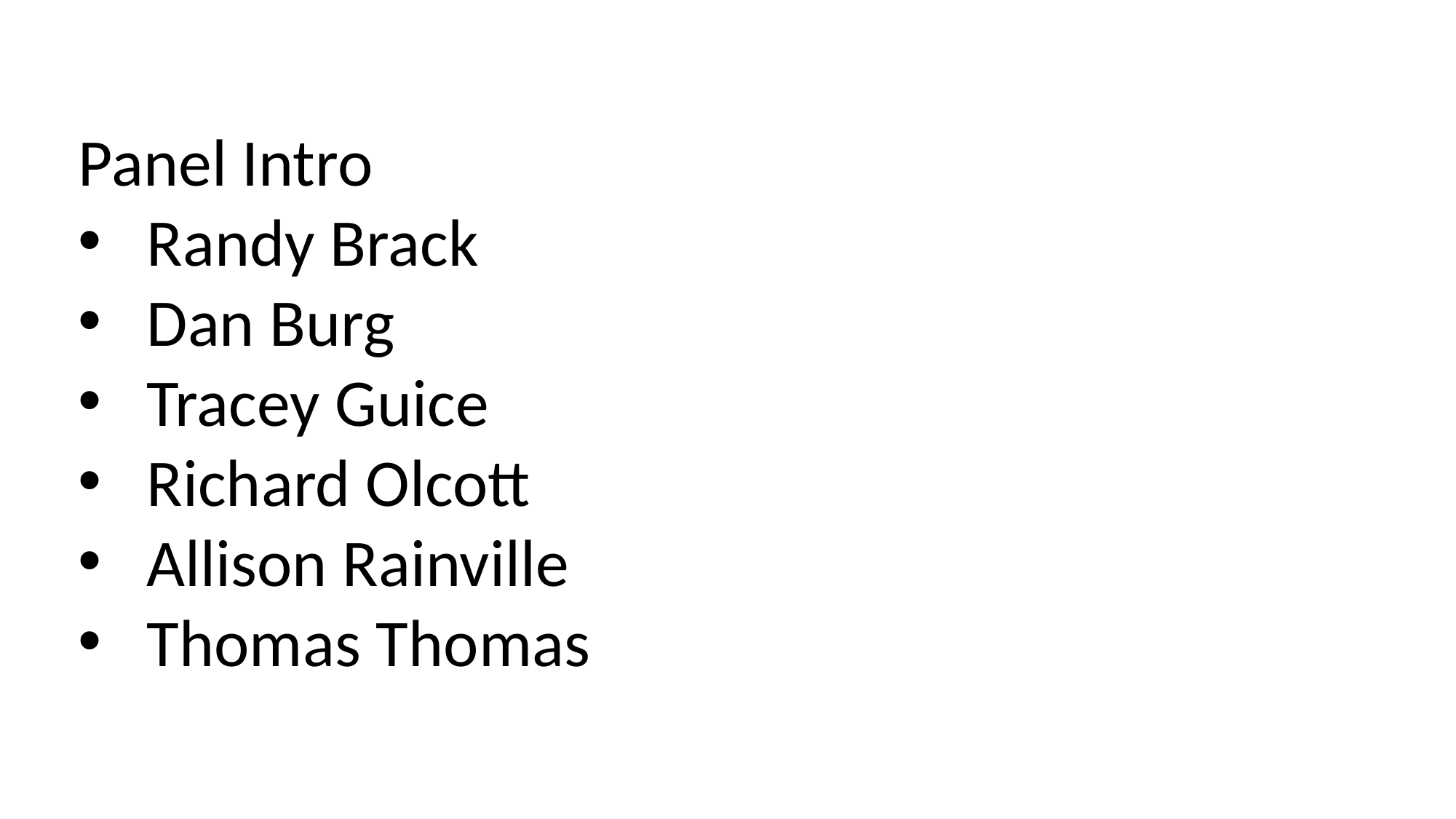

Panel Intro
Randy Brack
Dan Burg
Tracey Guice
Richard Olcott
Allison Rainville
Thomas Thomas